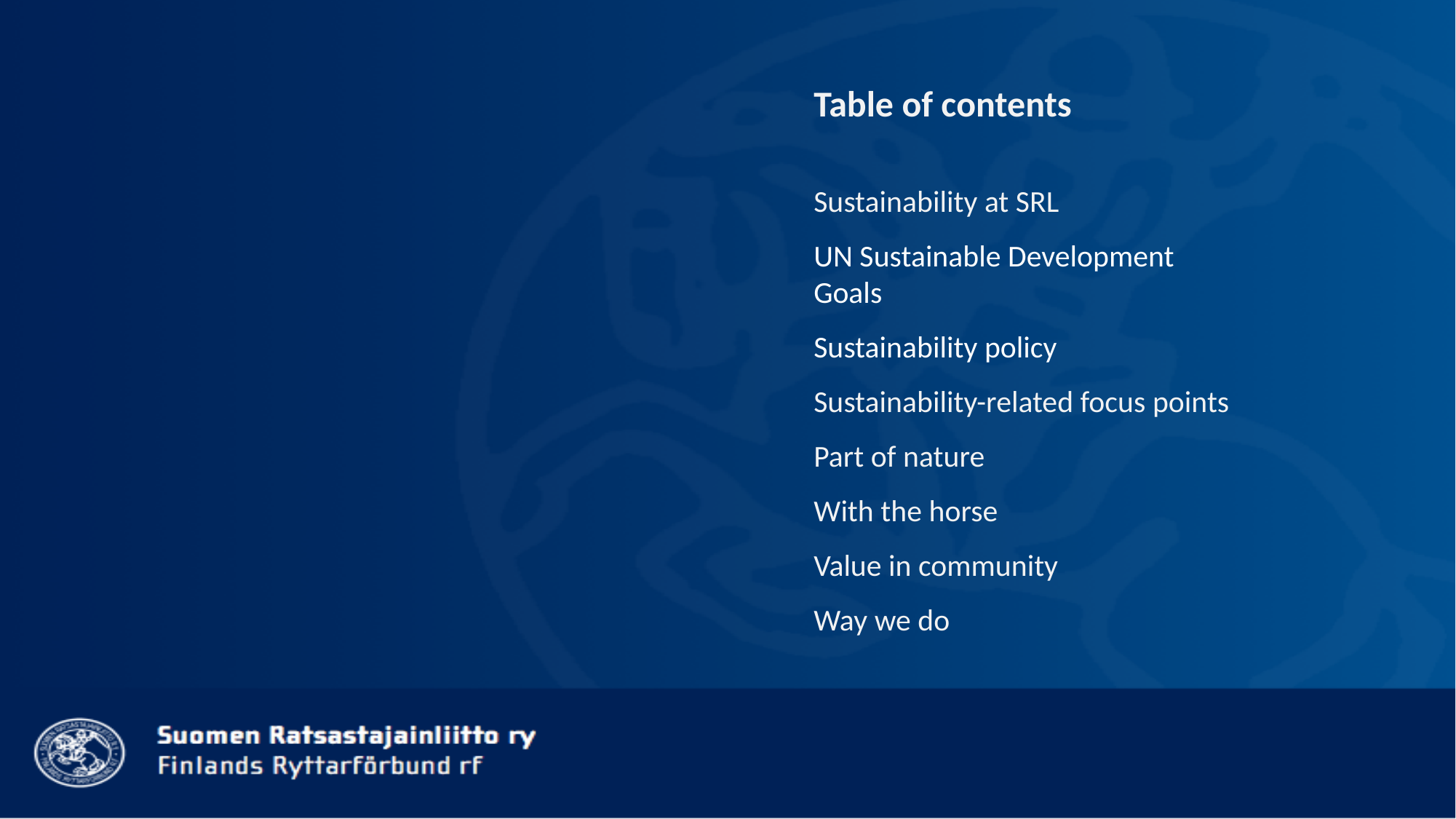

Table of contents

Sustainability at SRL
UN Sustainable Development Goals
Sustainability policy
Sustainability-related focus points
Part of nature
With the horse
Value in community
Way we do